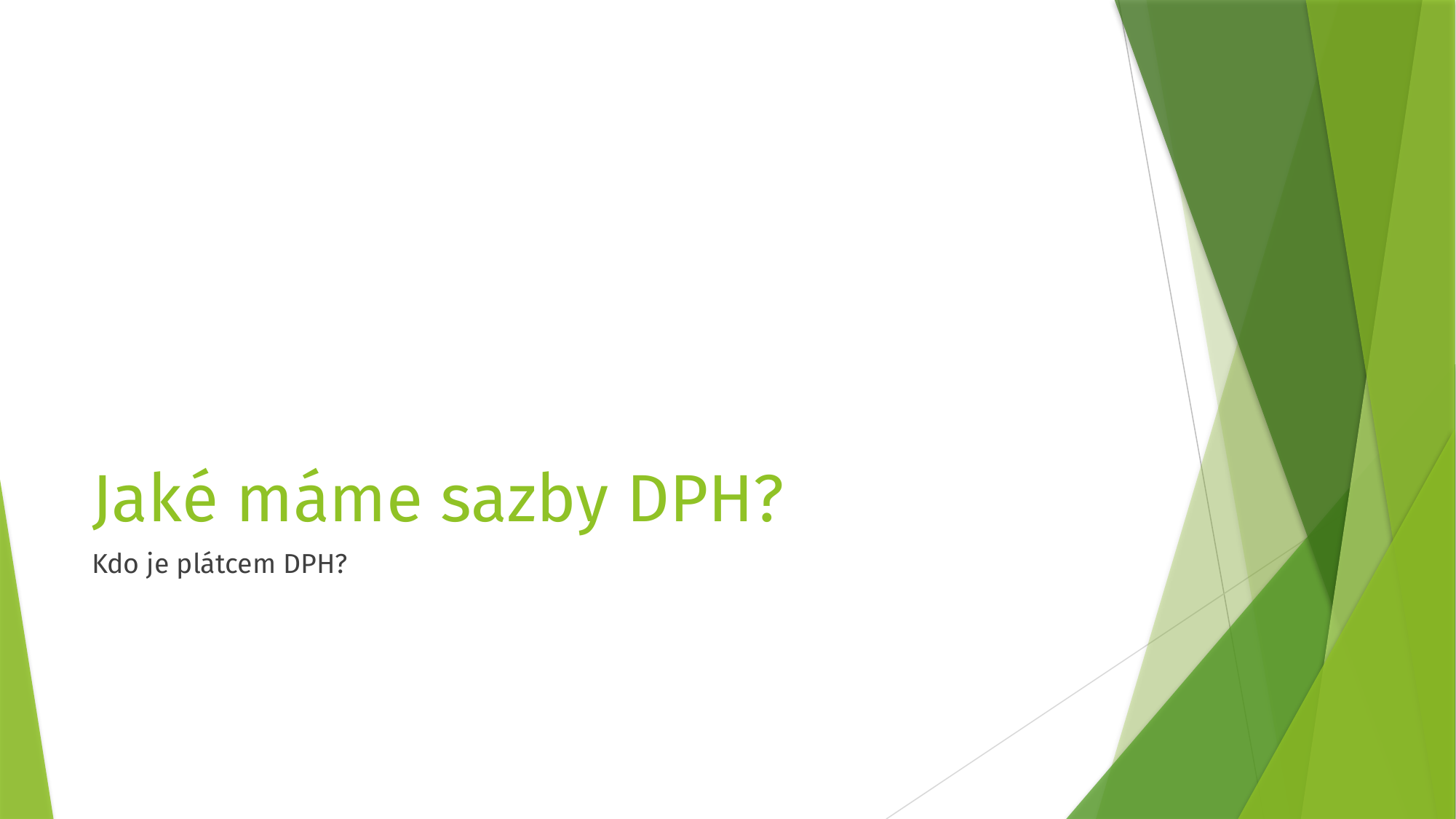

# Jaké máme sazby DPH?
Kdo je plátcem DPH?